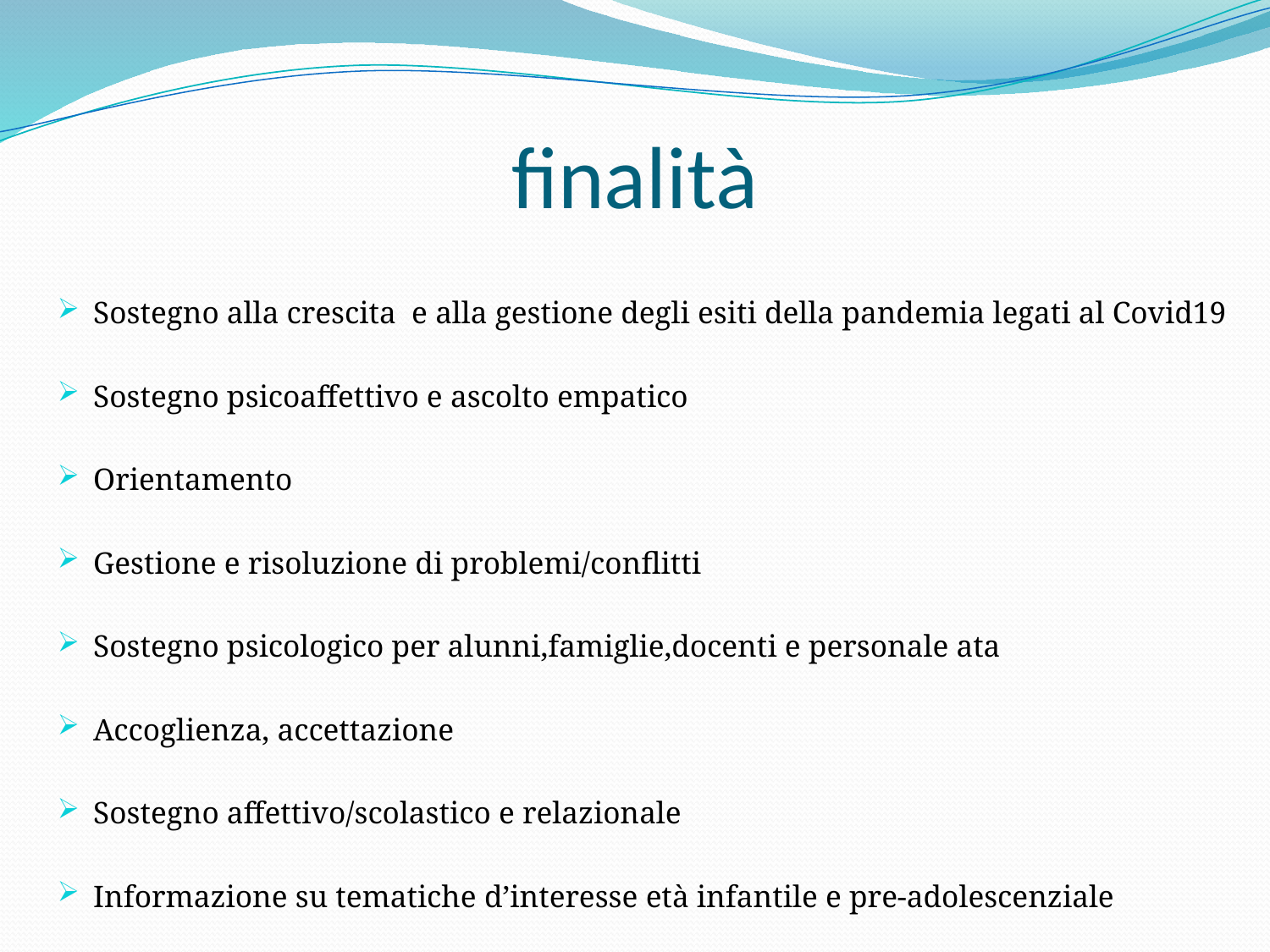

# finalità

Sostegno alla crescita  e alla gestione degli esiti della pandemia legati al Covid19

Sostegno psicoaffettivo e ascolto empatico

Orientamento

Gestione e risoluzione di problemi/conflitti

Sostegno psicologico per alunni,famiglie,docenti e personale ata

Accoglienza, accettazione

Sostegno affettivo/scolastico e relazionale

Informazione su tematiche d’interesse età infantile e pre-adolescenziale